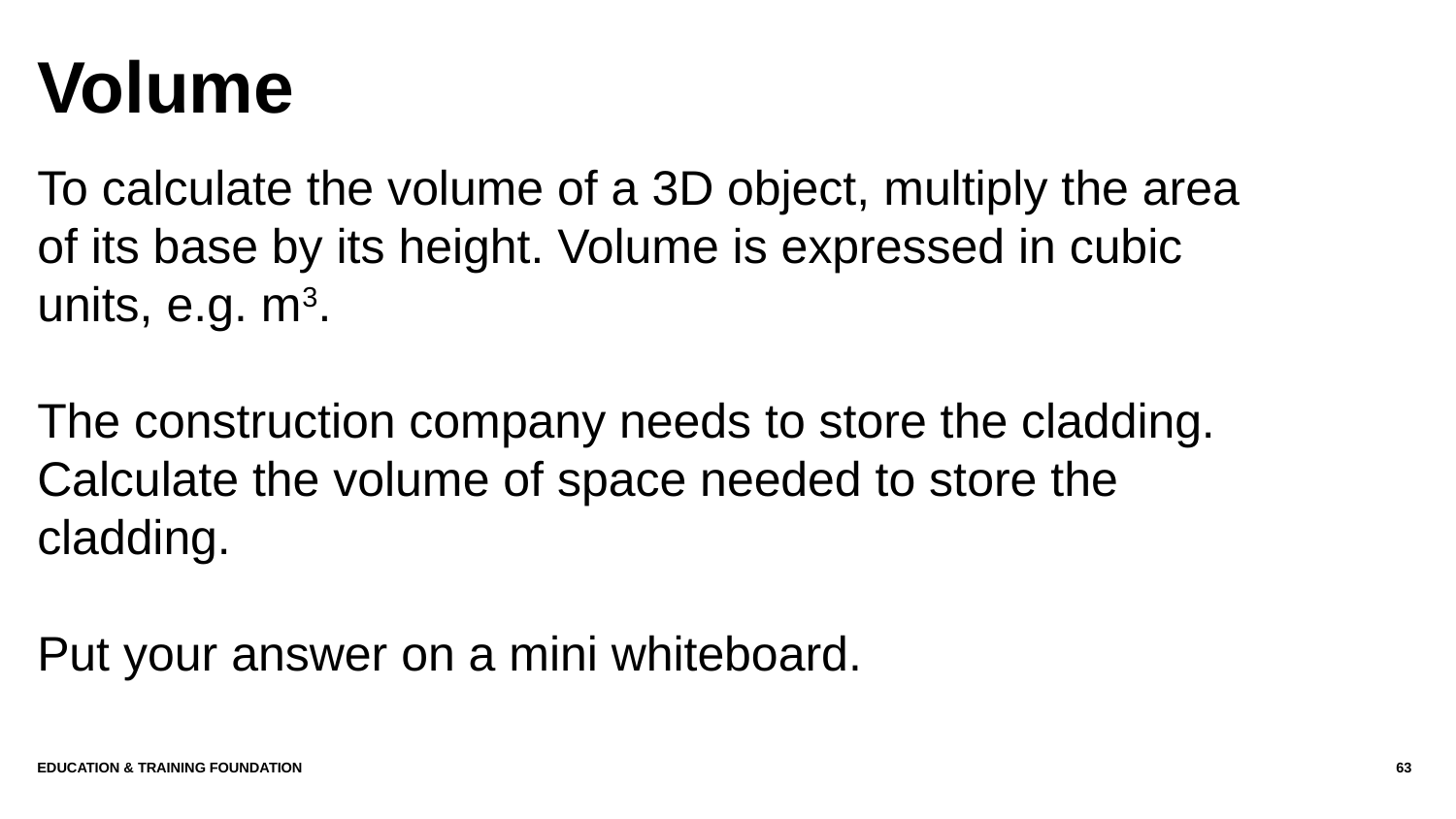

# Volume
To calculate the volume of a 3D object, multiply the area of its base by its height. Volume is expressed in cubic units, e.g. m3.

The construction company needs to store the cladding.  Calculate the volume of space needed to store the cladding.

Put your answer on a mini whiteboard.

Education & Training Foundation
63